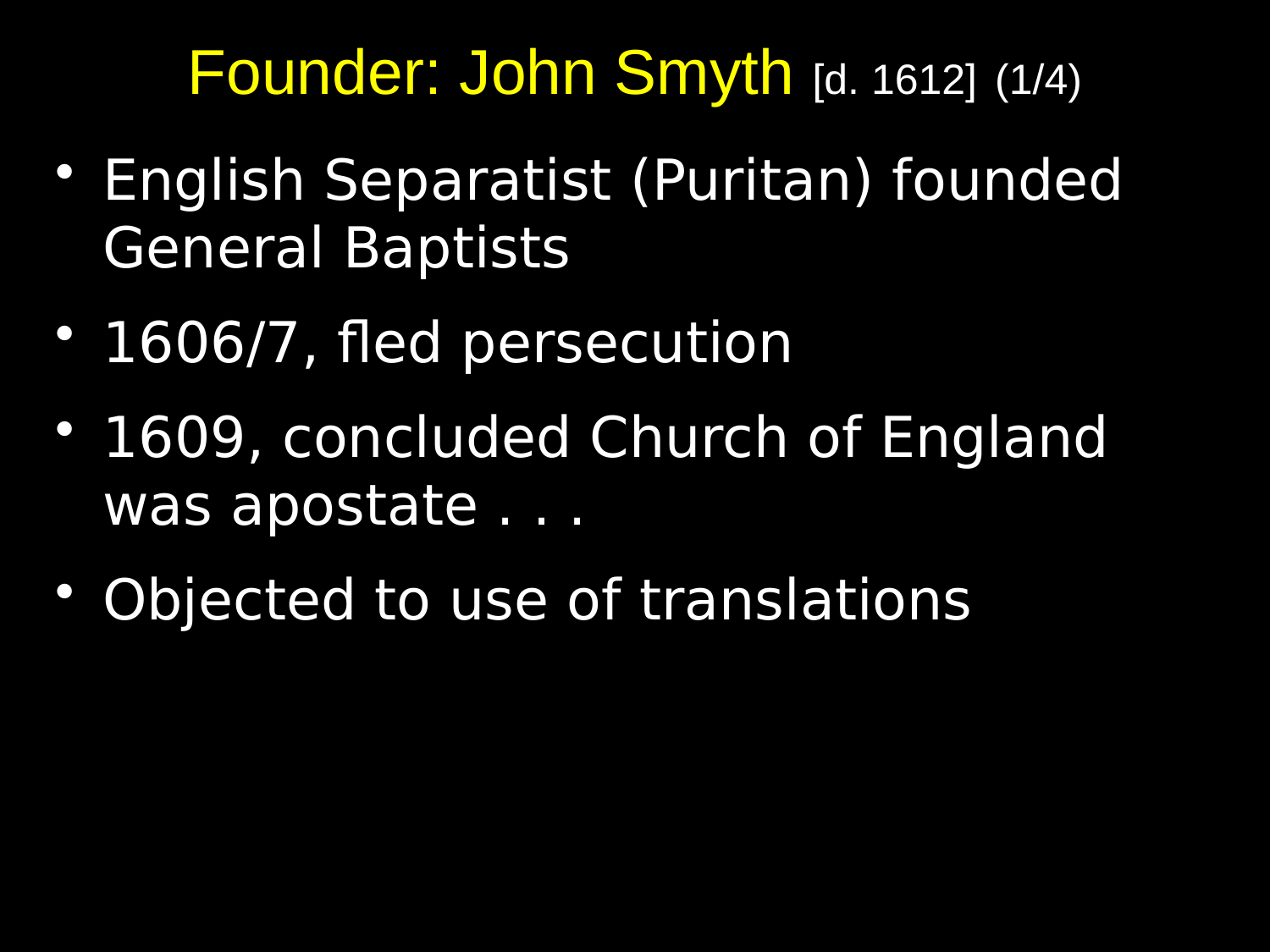

# Founder: John Smyth [d. 1612] (1/4)
English Separatist (Puritan) founded General Baptists
1606/7, fled persecution
1609, concluded Church of England was apostate . . .
Objected to use of translations